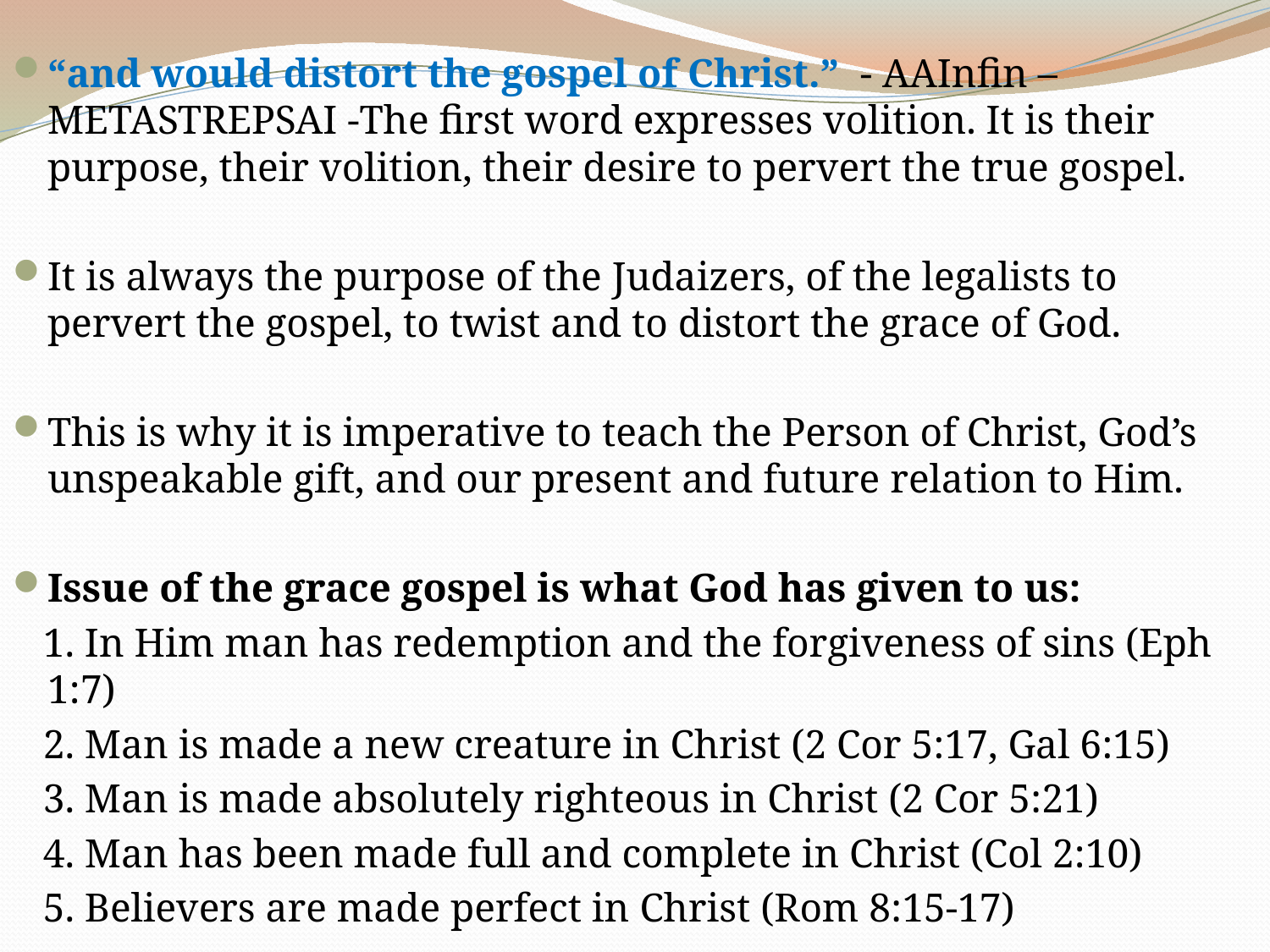

“and would distort the gospel of Christ.”  - AAInfin – METASTREPSAI -The first word expresses volition. It is their purpose, their volition, their desire to pervert the true gospel.

It is always the purpose of the Judaizers, of the legalists to pervert the gospel, to twist and to distort the grace of God.

This is why it is imperative to teach the Person of Christ, God’s unspeakable gift, and our present and future relation to Him.

Issue of the grace gospel is what God has given to us:
   1. In Him man has redemption and the forgiveness of sins (Eph 1:7)
   2. Man is made a new creature in Christ (2 Cor 5:17, Gal 6:15)
   3. Man is made absolutely righteous in Christ (2 Cor 5:21)
   4. Man has been made full and complete in Christ (Col 2:10)
   5. Believers are made perfect in Christ (Rom 8:15-17)